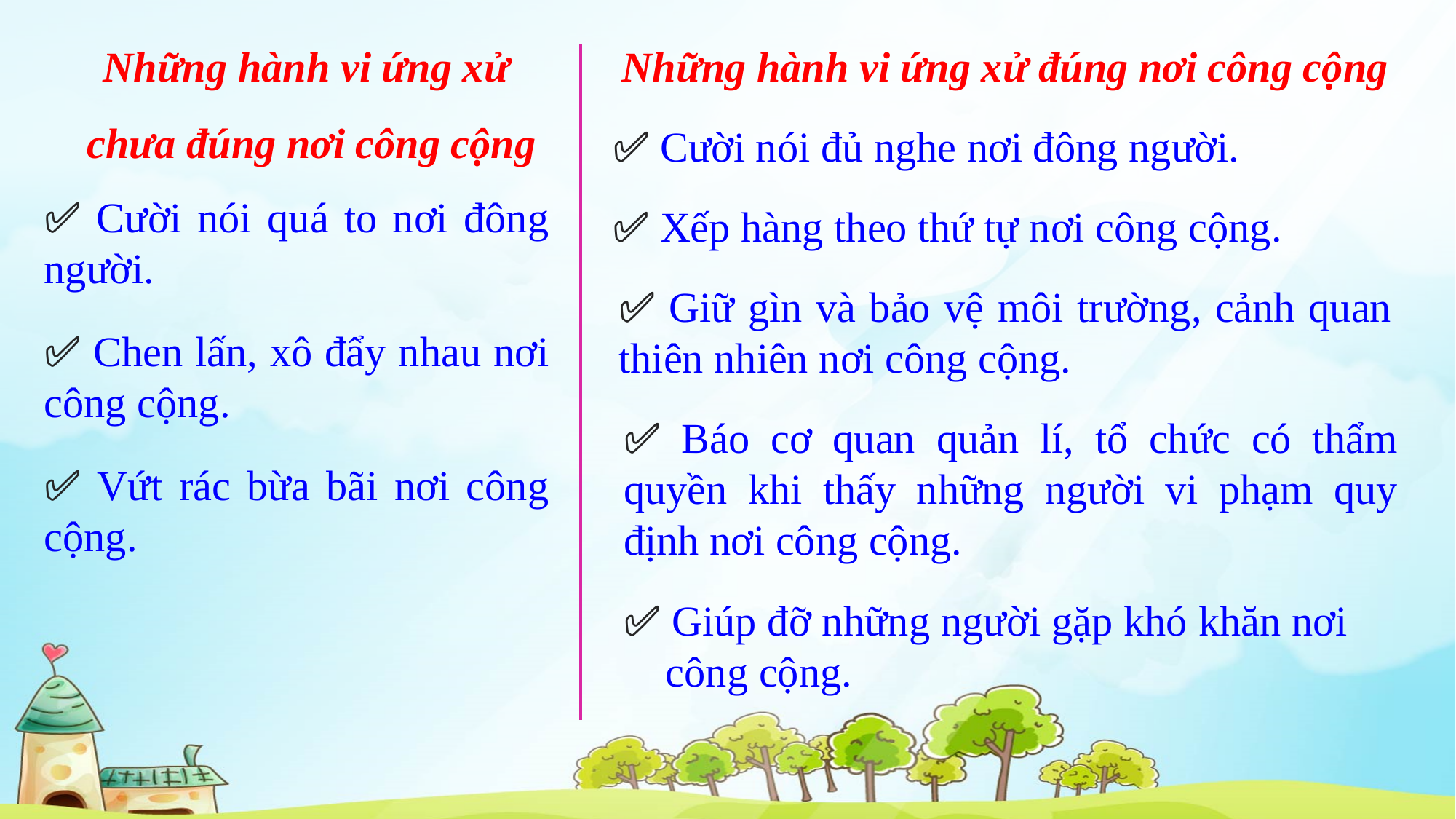

Những hành vi ứng xử
chưa đúng nơi công cộng
Những hành vi ứng xử đúng nơi công cộng
✅ Cười nói đủ nghe nơi đông người.
✅ Cười nói quá to nơi đông người.
✅ Xếp hàng theo thứ tự nơi công cộng.
✅ Giữ gìn và bảo vệ môi trường, cảnh quan thiên nhiên nơi công cộng.
✅ Chen lấn, xô đẩy nhau nơi công cộng.
✅ Báo cơ quan quản lí, tổ chức có thẩm quyền khi thấy những người vi phạm quy định nơi công cộng.
✅ Vứt rác bừa bãi nơi công cộng.
✅ Giúp đỡ những người gặp khó khăn nơi         công cộng.